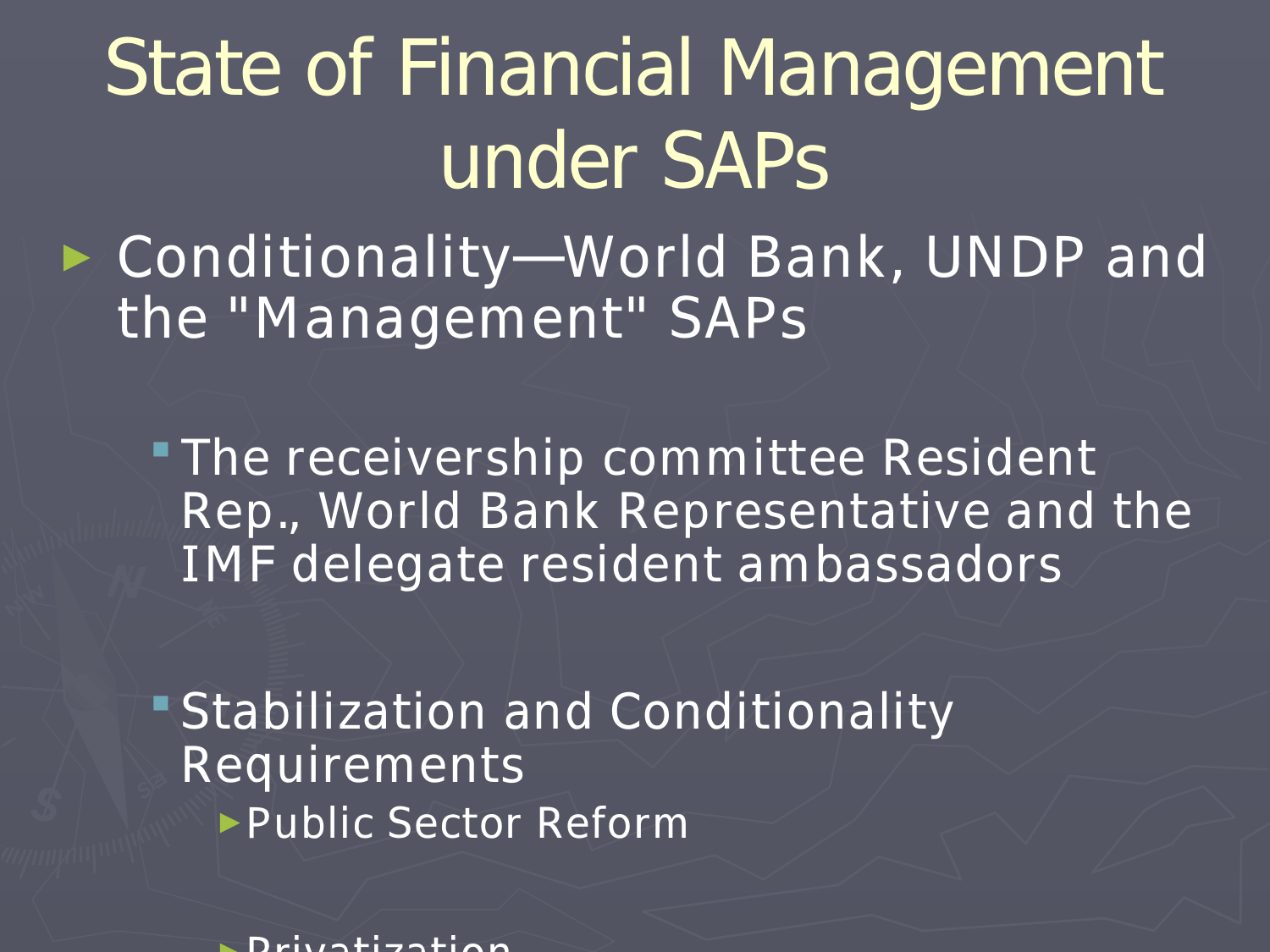

# State of Financial Management under SAPs
Conditionality—World Bank, UNDP and the "Management" SAPs

The receivership committee Resident Rep., World Bank Representative and the IMF delegate resident ambassadors

Stabilization and Conditionality Requirements
Public Sector Reform

Privatization